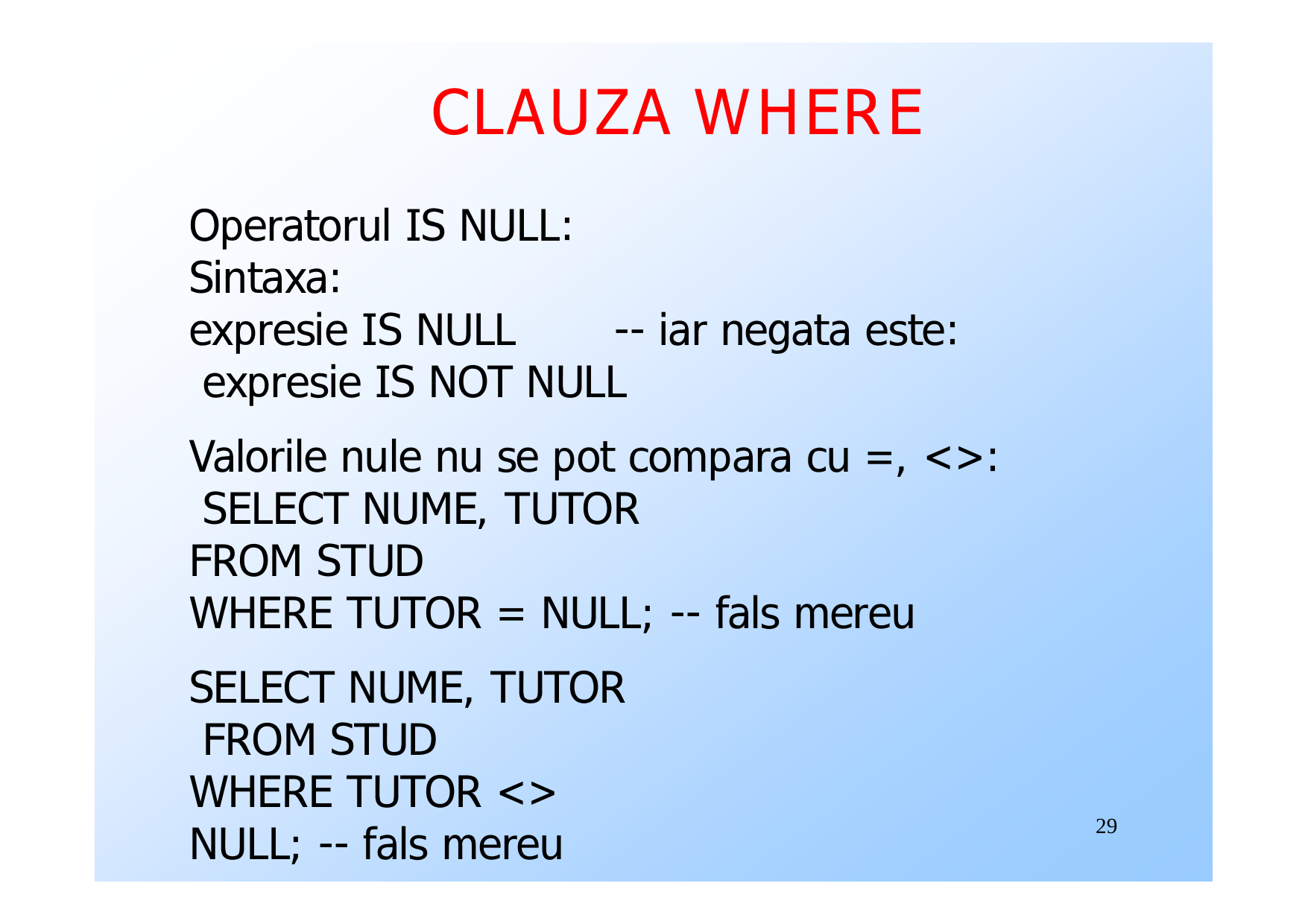

# CLAUZA WHERE
Operatorul IS NULL:
Sintaxa:
expresie IS NULL	-- iar negata este:  expresie IS NOT NULL
Valorile nule nu se pot compara cu =, <>:  SELECT NUME, TUTOR
FROM STUD
WHERE TUTOR = NULL; -- fals mereu
SELECT NUME, TUTOR  FROM STUD
WHERE TUTOR <> NULL; -- fals mereu
29